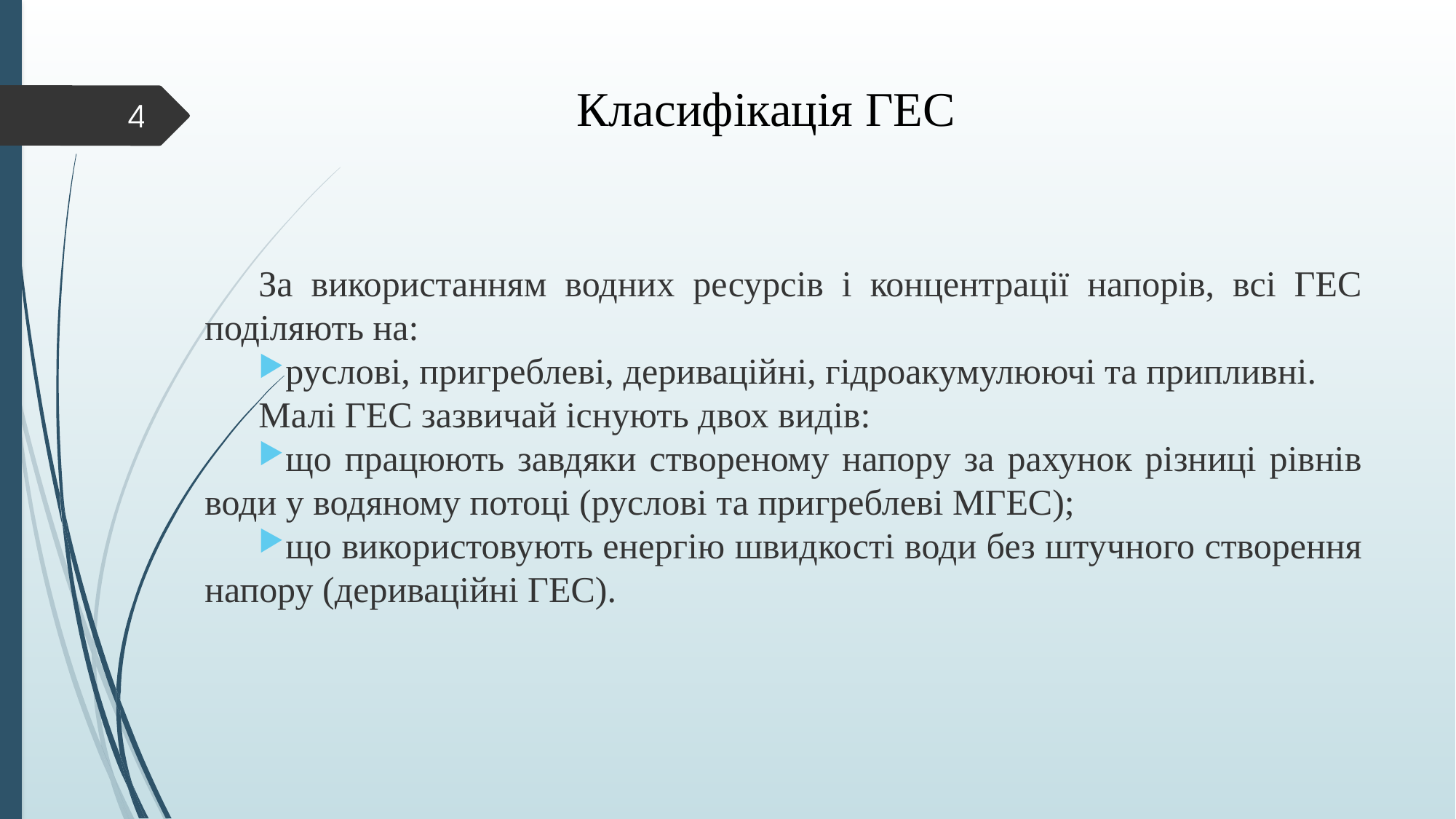

# Класифікація ГЕС
4
За використанням водних ресурсів і концентрації напорів, всі ГЕС поділяють на:
руслові, пригреблеві, дериваційні, гідроакумулюючі та припливні.
Малі ГЕС зазвичай існують двох видів:
що працюють завдяки створеному напору за рахунок різниці рівнів води у водяному потоці (руслові та пригреблеві МГЕС);
що використовують енергію швидкості води без штучного створення напору (дериваційні ГЕС).